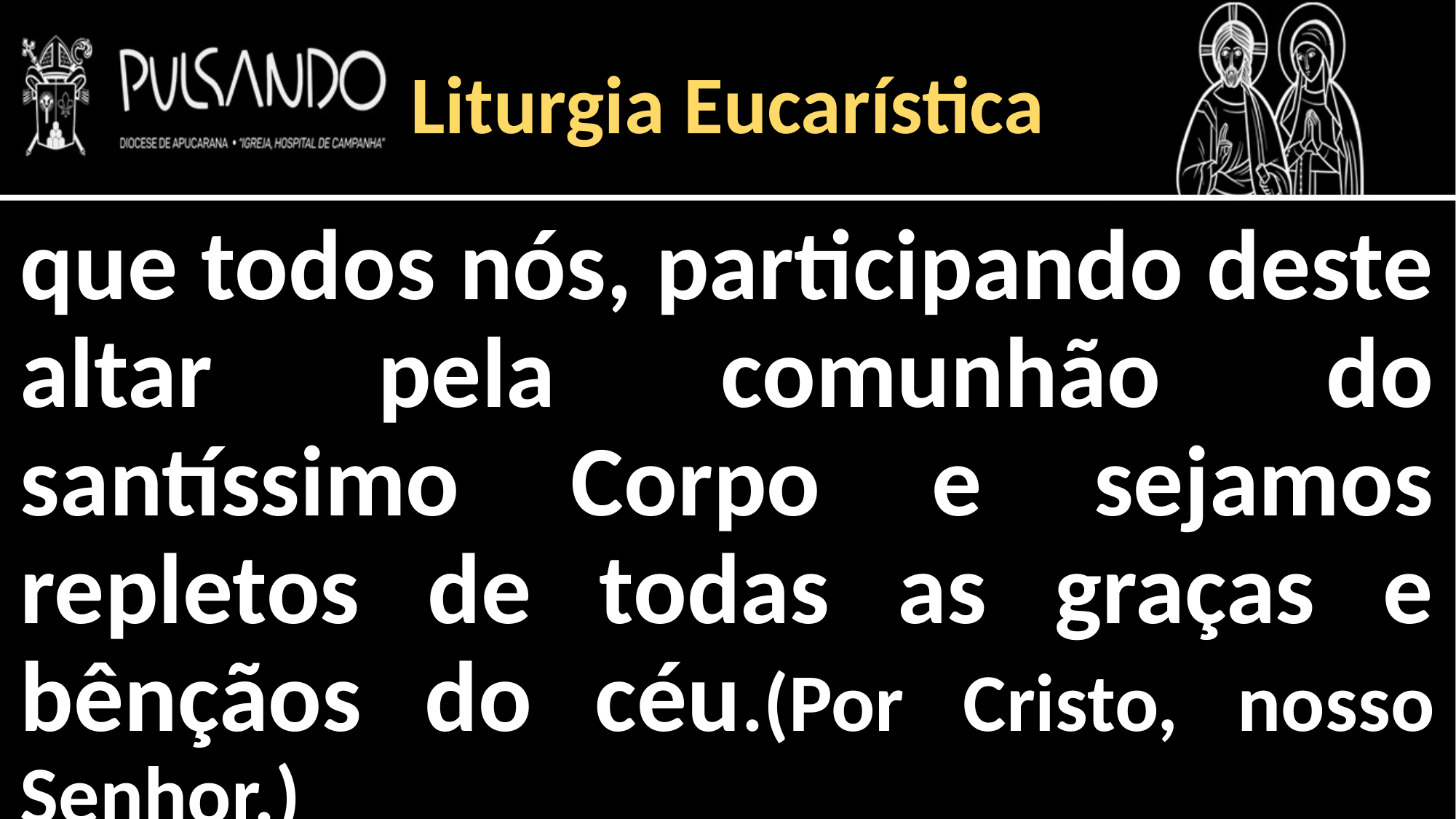

Liturgia Eucarística
que todos nós, participando deste altar pela comunhão do santíssimo Corpo e sejamos repletos de todas as graças e bênçãos do céu.(Por Cristo, nosso Senhor.)